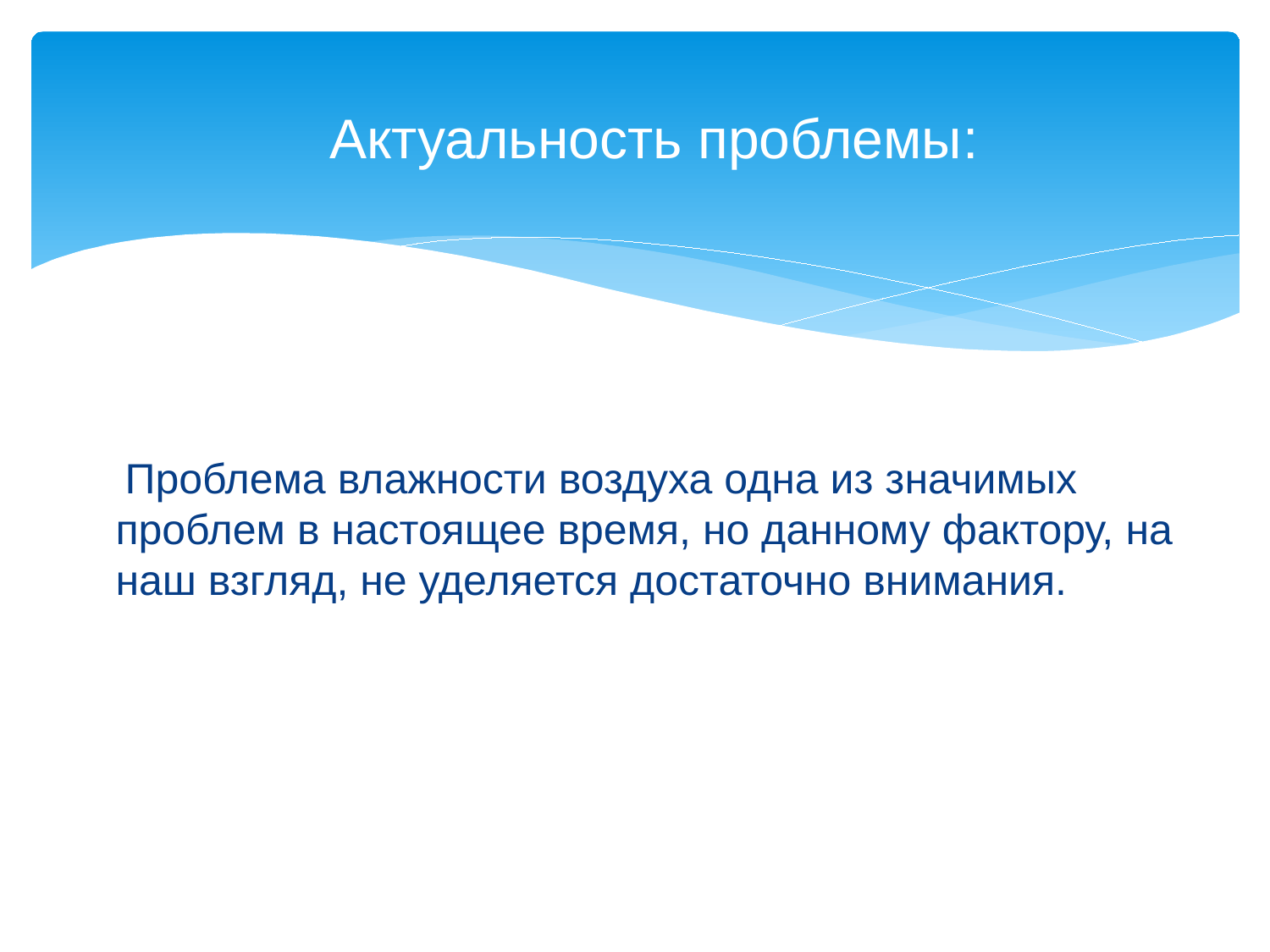

# Актуальность проблемы:

    Проблема влажности воздуха одна из значимых проблем в настоящее время, но данному фактору, на наш взгляд, не уделяется достаточно внимания.